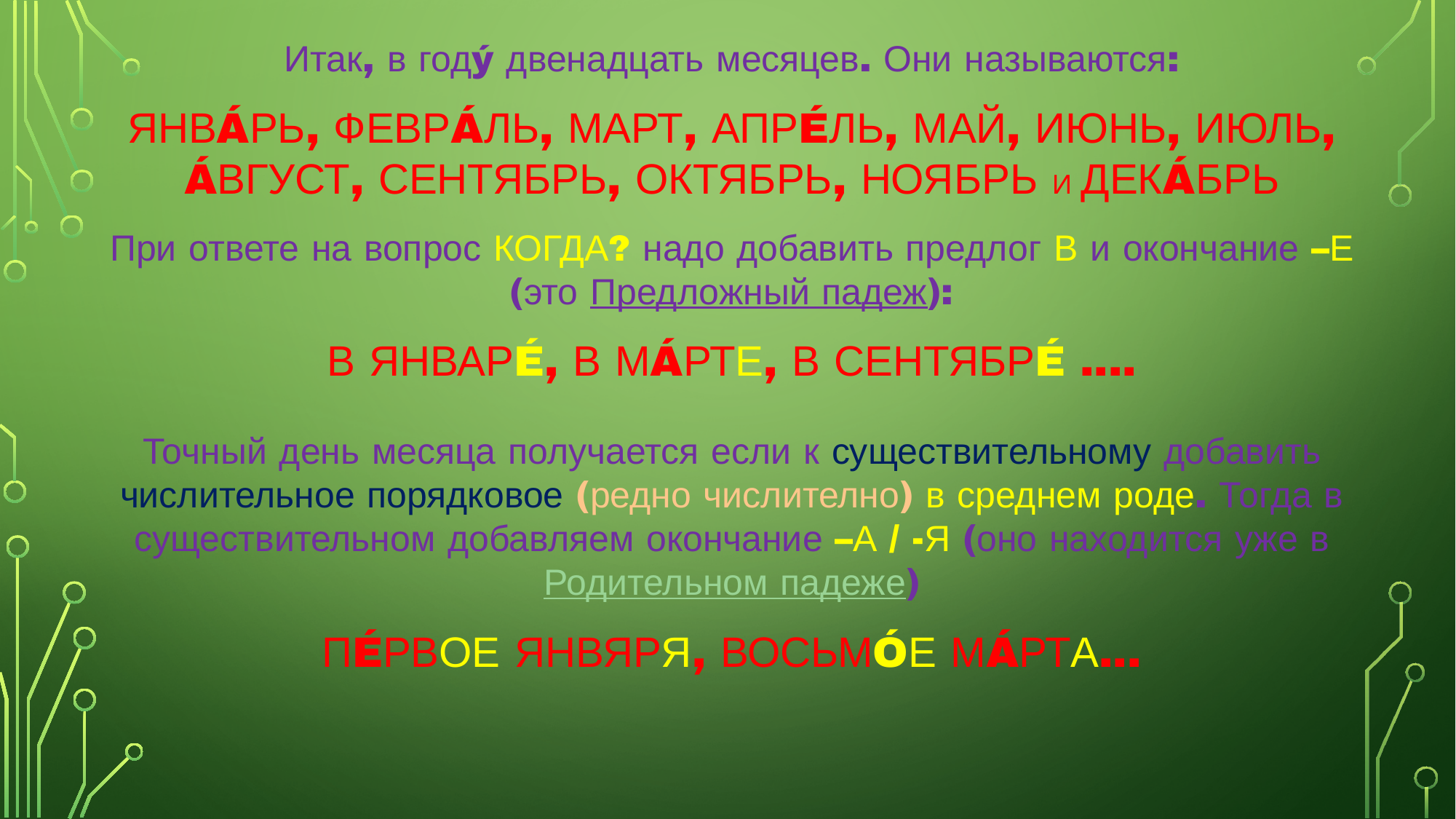

Итак, в годý двенадцать месяцев. Они называются:

ЯНВÁРЬ, ФЕВРÁЛЬ, МАРТ, АПРÉЛЬ, МАЙ, ИЮНЬ, ИЮЛЬ, ÁВГУСТ, СЕНТЯБРЬ, ОКТЯБРЬ, НОЯБРЬ И ДЕКÁБРЬ

При ответе на вопрос КОГДА? надо добавить предлог В и окончание –Е (это Предложный падеж):

В ЯНВАРÉ, В МÁРТЕ, В СЕНТЯБРÉ ....

Точный день месяца получается если к существительному добавить числительное порядковое (редно числително) в среднем роде. Тогда в существительном добавляем окончание –А / -Я (оно находится уже в Родительном падеже)

ПÉРВОЕ ЯНВЯРЯ, ВОСЬМÓЕ МÁРТА...